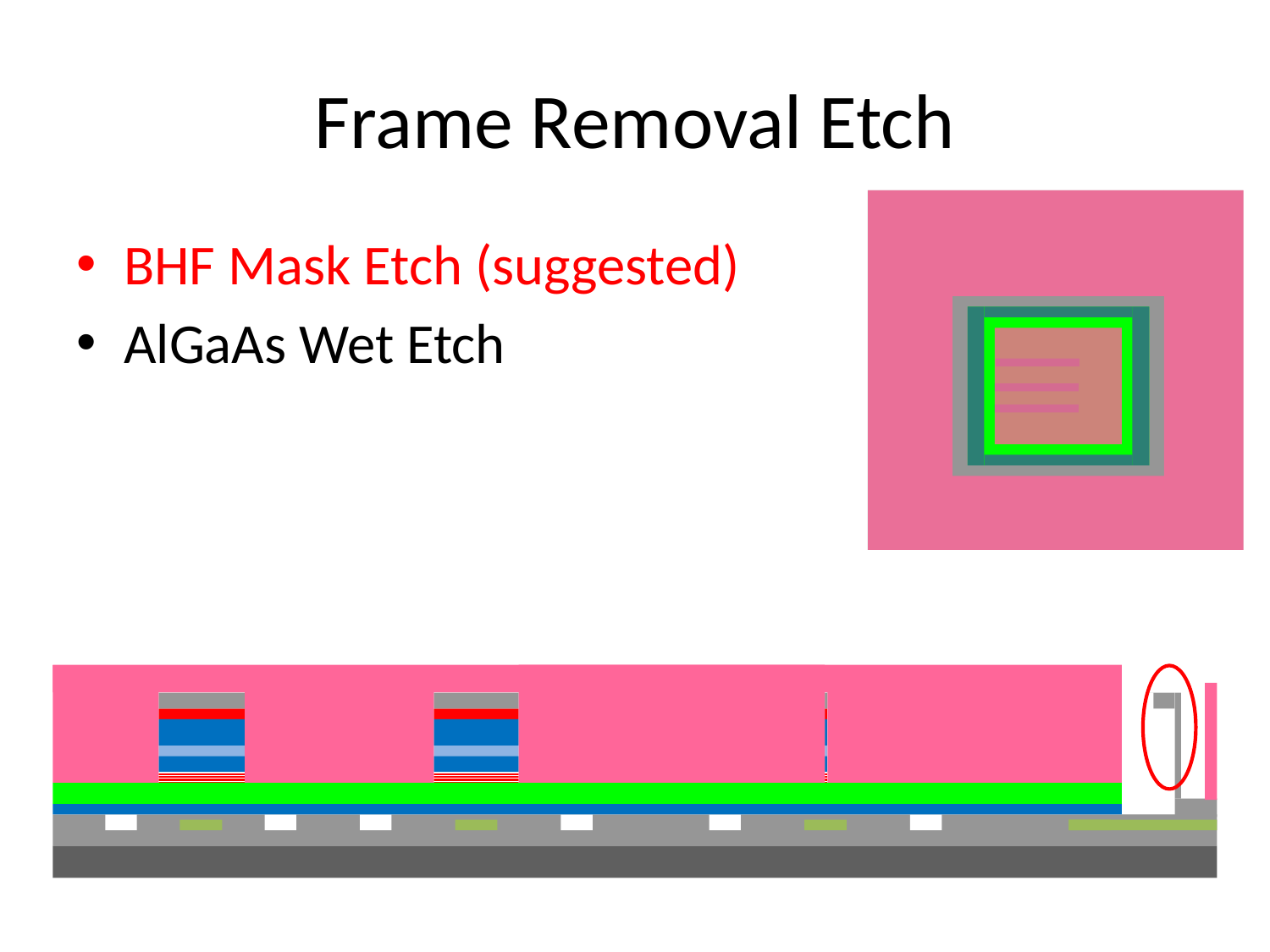

# Frame Removal Etch

BHF Mask Etch (suggested)
AlGaAs Wet Etch